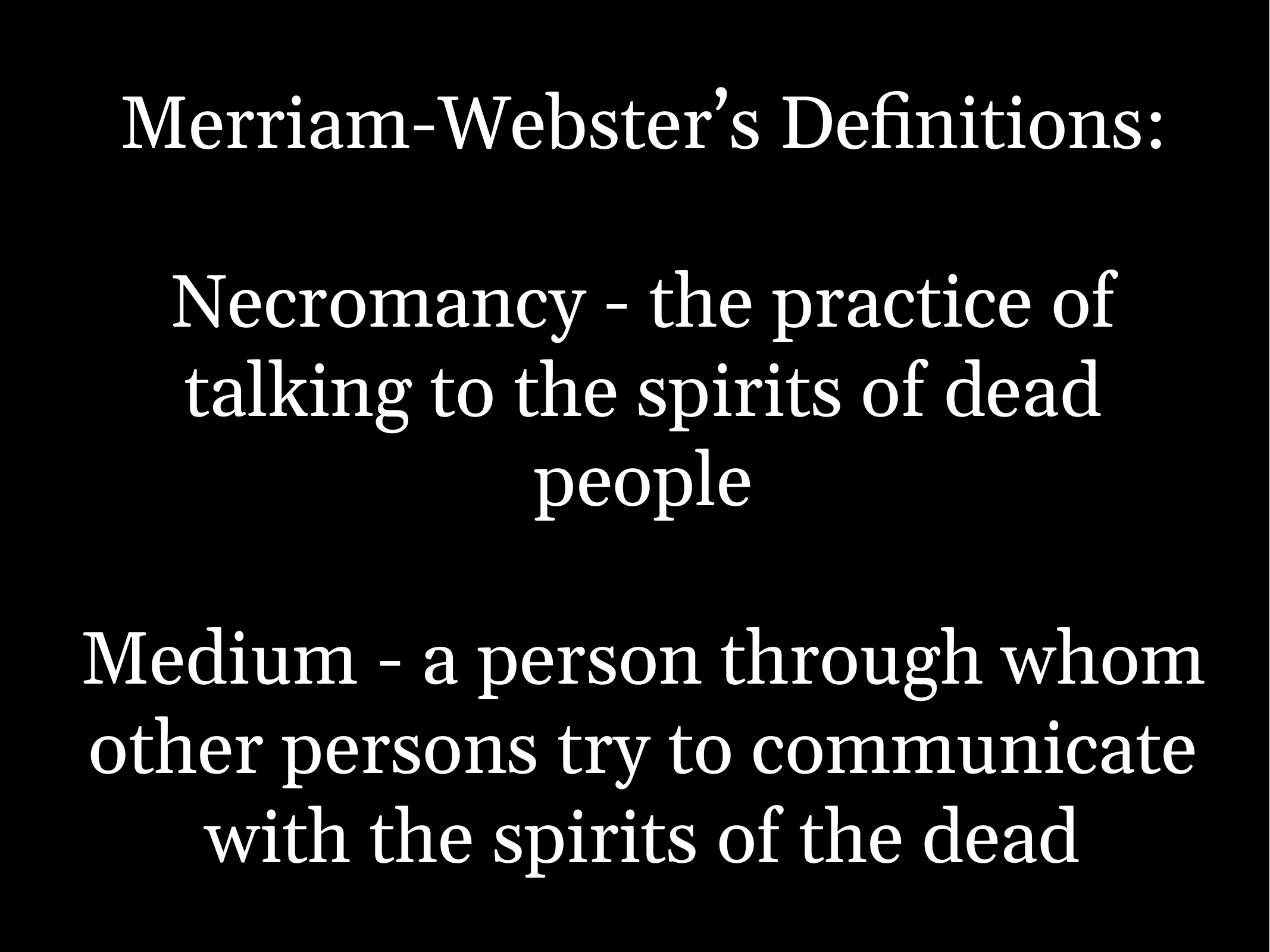

# Merriam-Webster’s Definitions:

Necromancy - the practice of talking to the spirits of dead people

Medium - a person through whom other persons try to communicate with the spirits of the dead